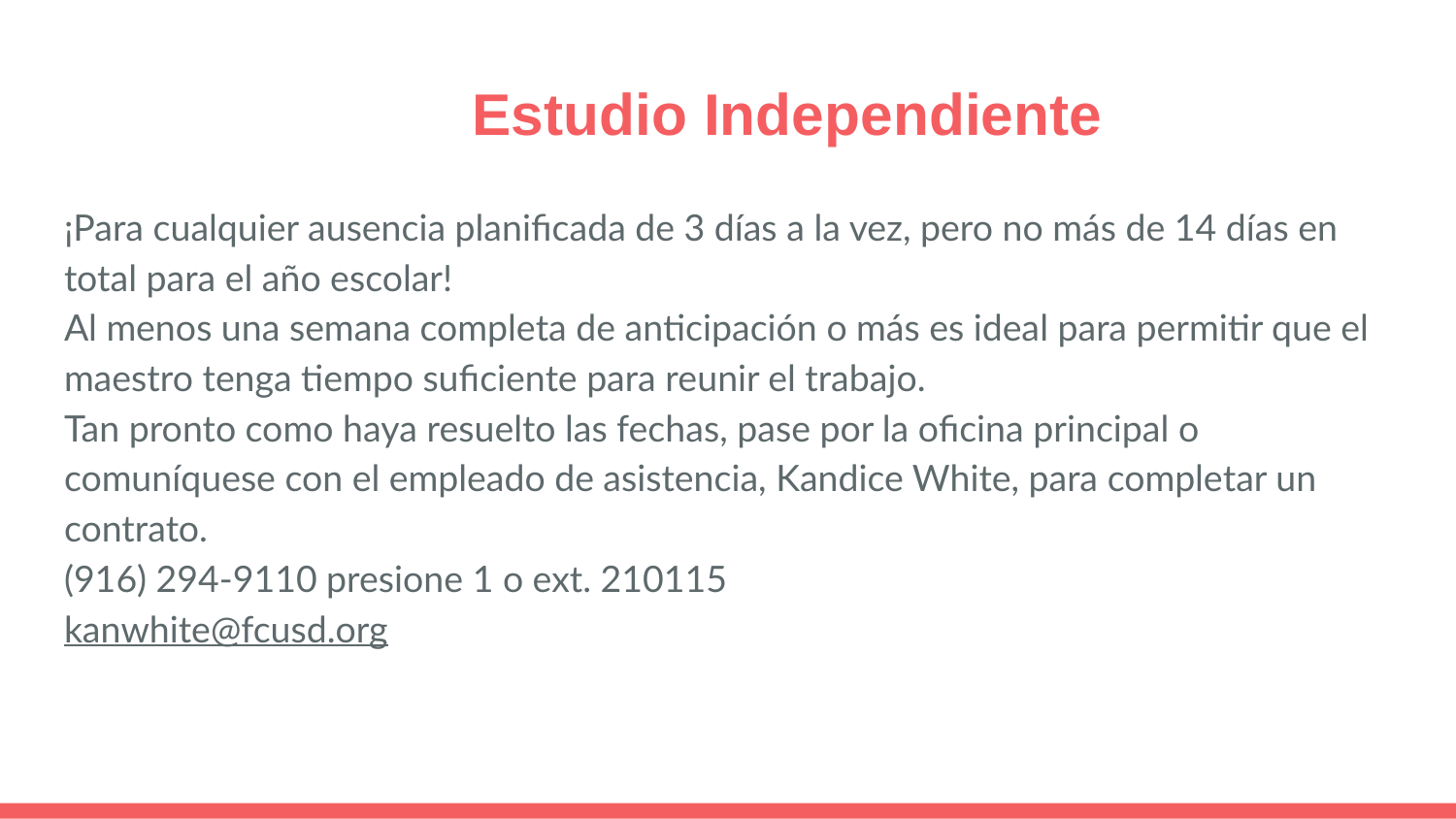

# Estudio Independiente
¡Para cualquier ausencia planificada de 3 días a la vez, pero no más de 14 días en total para el año escolar!
Al menos una semana completa de anticipación o más es ideal para permitir que el maestro tenga tiempo suficiente para reunir el trabajo.
Tan pronto como haya resuelto las fechas, pase por la oficina principal o comuníquese con el empleado de asistencia, Kandice White, para completar un contrato.
(916) 294-9110 presione 1 o ext. 210115
kanwhite@fcusd.org